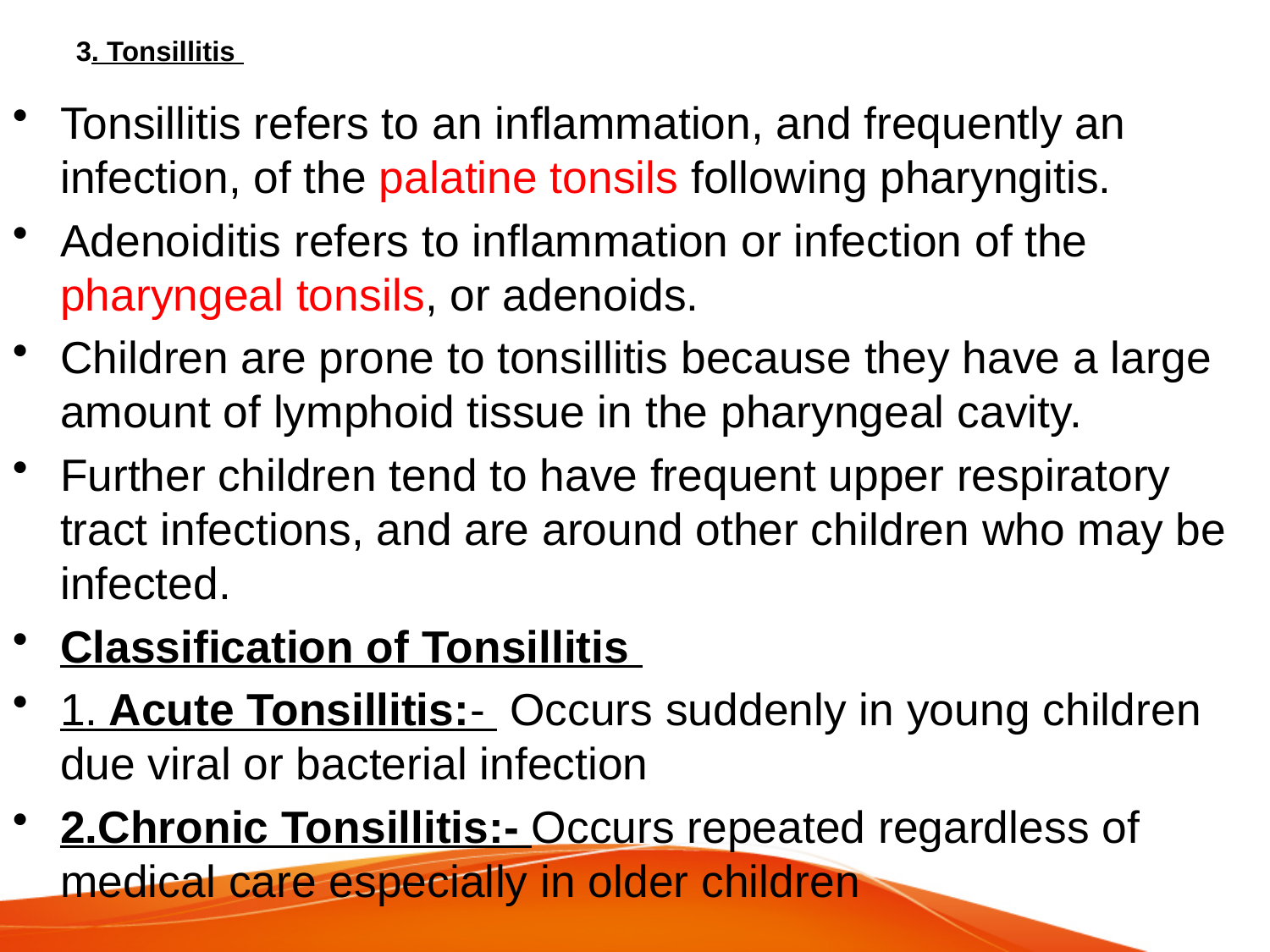

# 3. Tonsillitis
Tonsillitis refers to an inflammation, and frequently an infection, of the palatine tonsils following pharyngitis.
Adenoiditis refers to inflammation or infection of the pharyngeal tonsils, or adenoids.
Children are prone to tonsillitis because they have a large amount of lymphoid tissue in the pharyngeal cavity.
Further children tend to have frequent upper respiratory tract infections, and are around other children who may be infected.
Classification of Tonsillitis
1. Acute Tonsillitis:-  Occurs suddenly in young children due viral or bacterial infection
2.Chronic Tonsillitis:- Occurs repeated regardless of medical care especially in older children